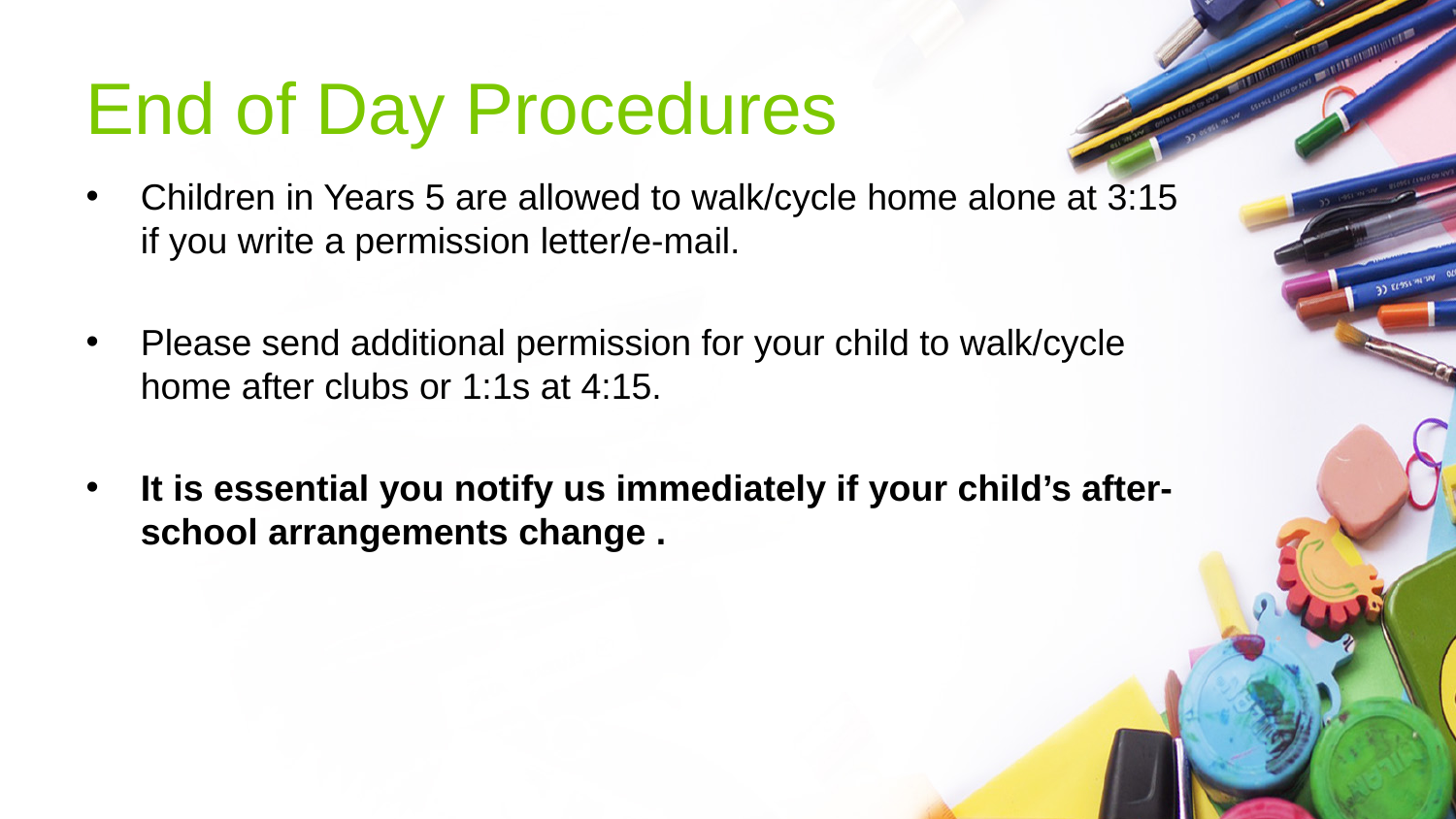

# End of Day Procedures
Children in Years 5 are allowed to walk/cycle home alone at 3:15 if you write a permission letter/e-mail.

Please send additional permission for your child to walk/cycle home after clubs or 1:1s at 4:15.

It is essential you notify us immediately if your child’s after-school arrangements change .